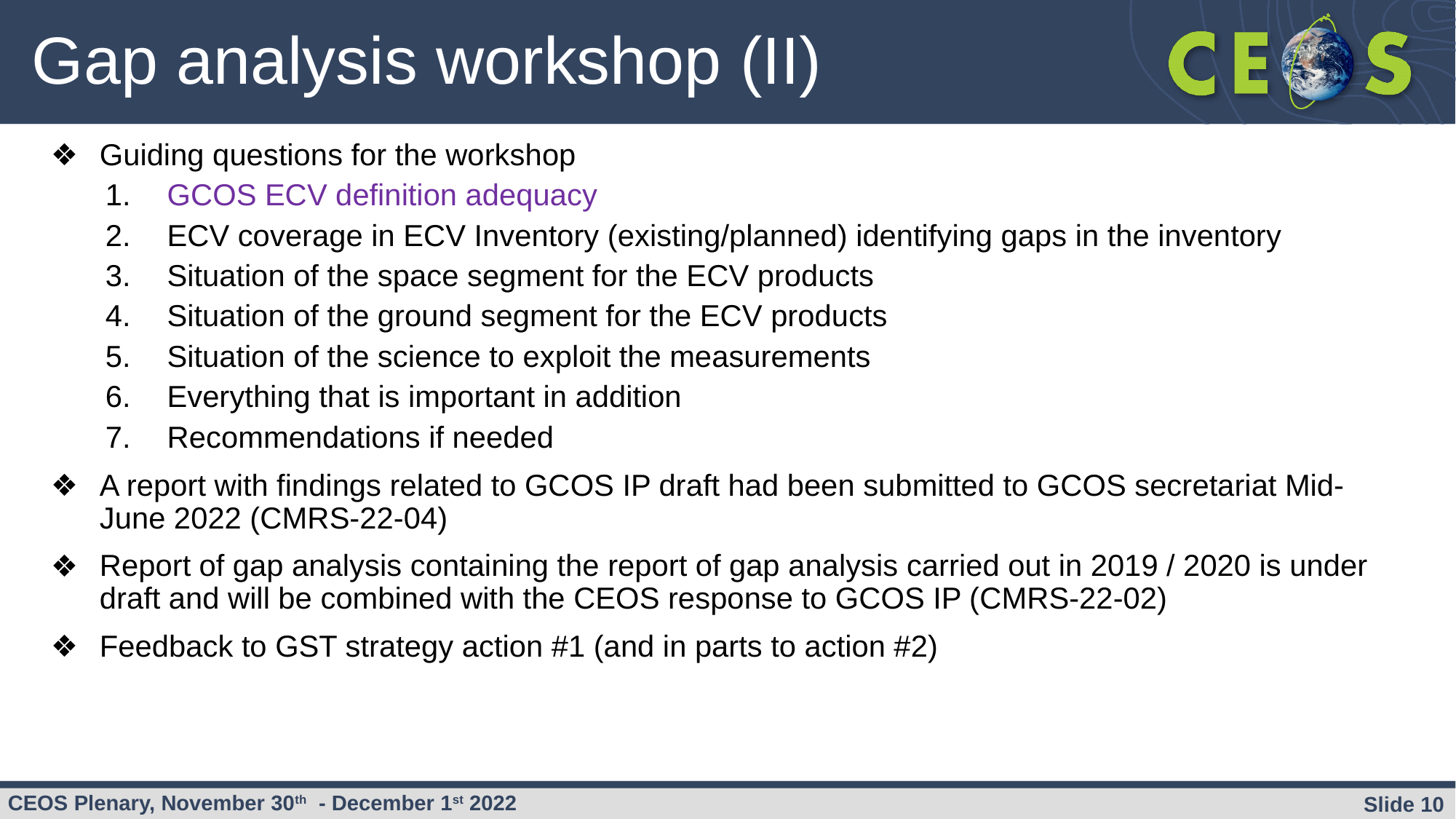

# Gap analysis workshop (II)
Guiding questions for the workshop
GCOS ECV definition adequacy
ECV coverage in ECV Inventory (existing/planned) identifying gaps in the inventory
Situation of the space segment for the ECV products
Situation of the ground segment for the ECV products
Situation of the science to exploit the measurements
Everything that is important in addition
Recommendations if needed
A report with findings related to GCOS IP draft had been submitted to GCOS secretariat Mid-June 2022 (CMRS-22-04)
Report of gap analysis containing the report of gap analysis carried out in 2019 / 2020 is under draft and will be combined with the CEOS response to GCOS IP (CMRS-22-02)
Feedback to GST strategy action #1 (and in parts to action #2)